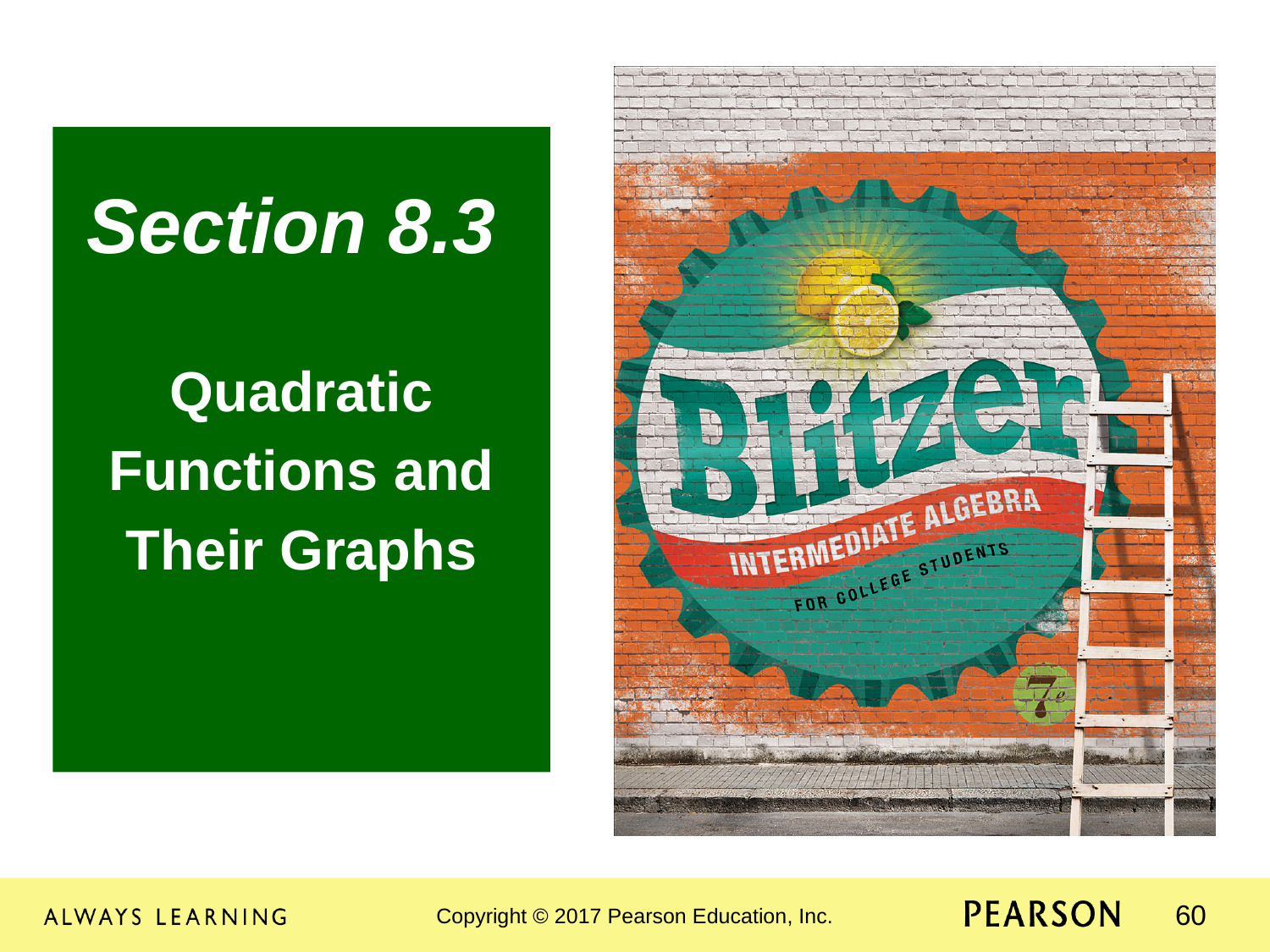

Section 8.3
Quadratic
Functions and
Their Graphs